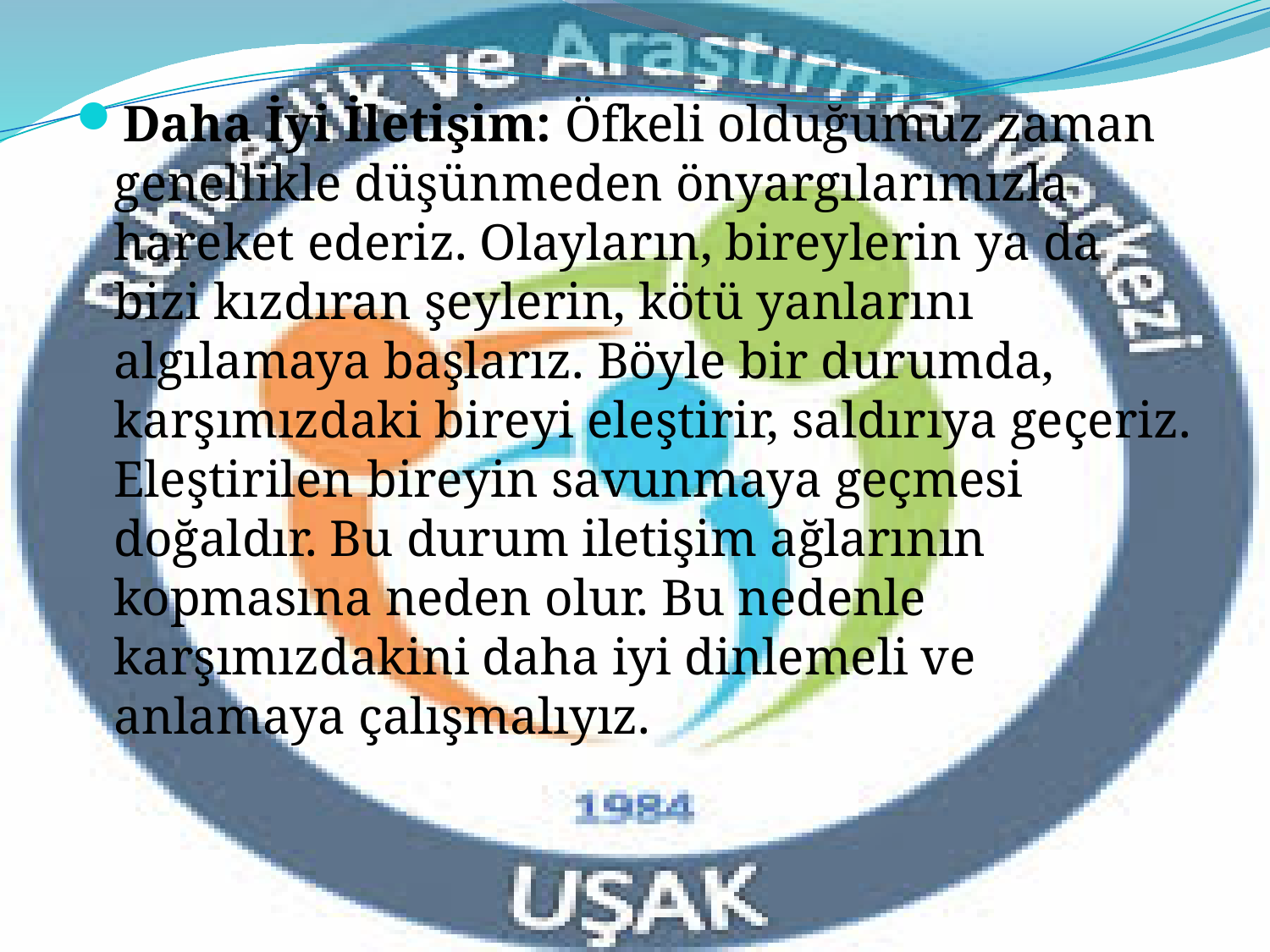

Daha İyi İletişim: Öfkeli olduğumuz zaman genellikle düşünmeden önyargılarımızla hareket ederiz. Olayların, bireylerin ya da bizi kızdıran şeylerin, kötü yanlarını algılamaya başlarız. Böyle bir durumda, karşımızdaki bireyi eleştirir, saldırıya geçeriz. Eleştirilen bireyin savunmaya geçmesi doğaldır. Bu durum iletişim ağlarının kopmasına neden olur. Bu nedenle karşımızdakini daha iyi dinlemeli ve anlamaya çalışmalıyız.